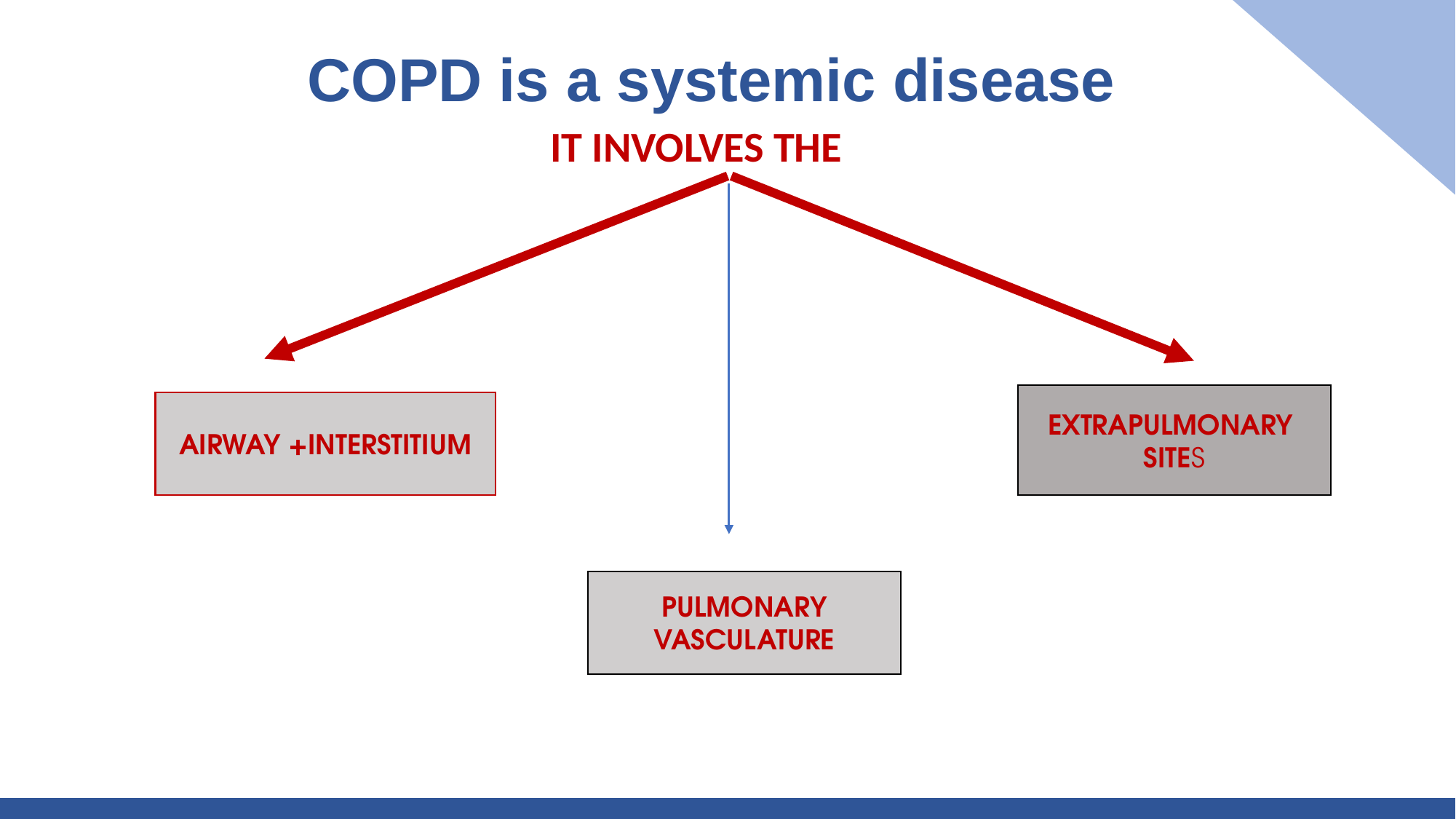

COPD is a systemic disease
IT INVOLVES THE
EXTRAPULMONARY  SITES
AIRWAY +INTERSTITIUM
PULMONARY VASCULATURE